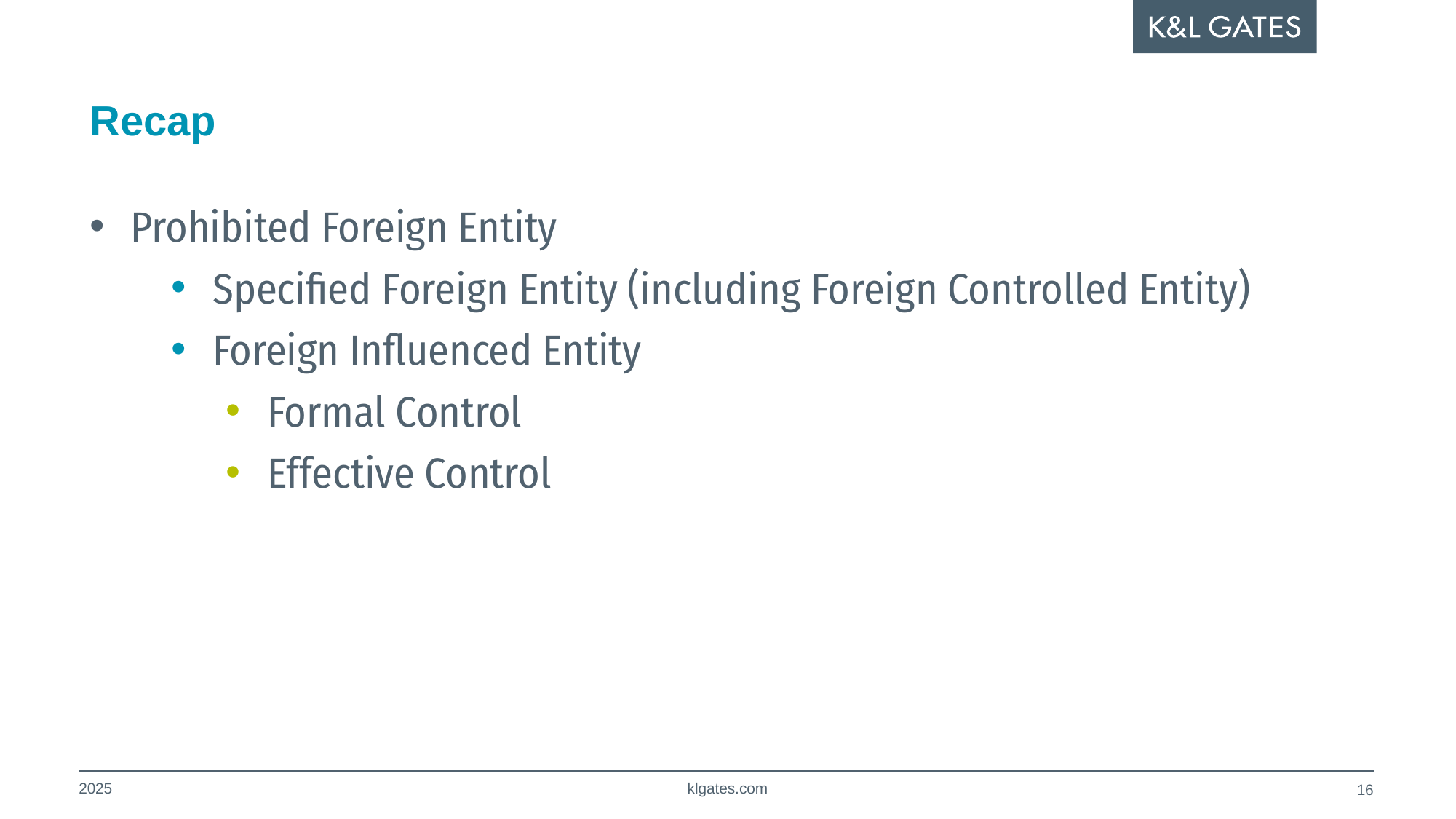

# Recap
Prohibited Foreign Entity
Specified Foreign Entity (including Foreign Controlled Entity)
Foreign Influenced Entity
Formal Control
Effective Control

2025
klgates.com
16